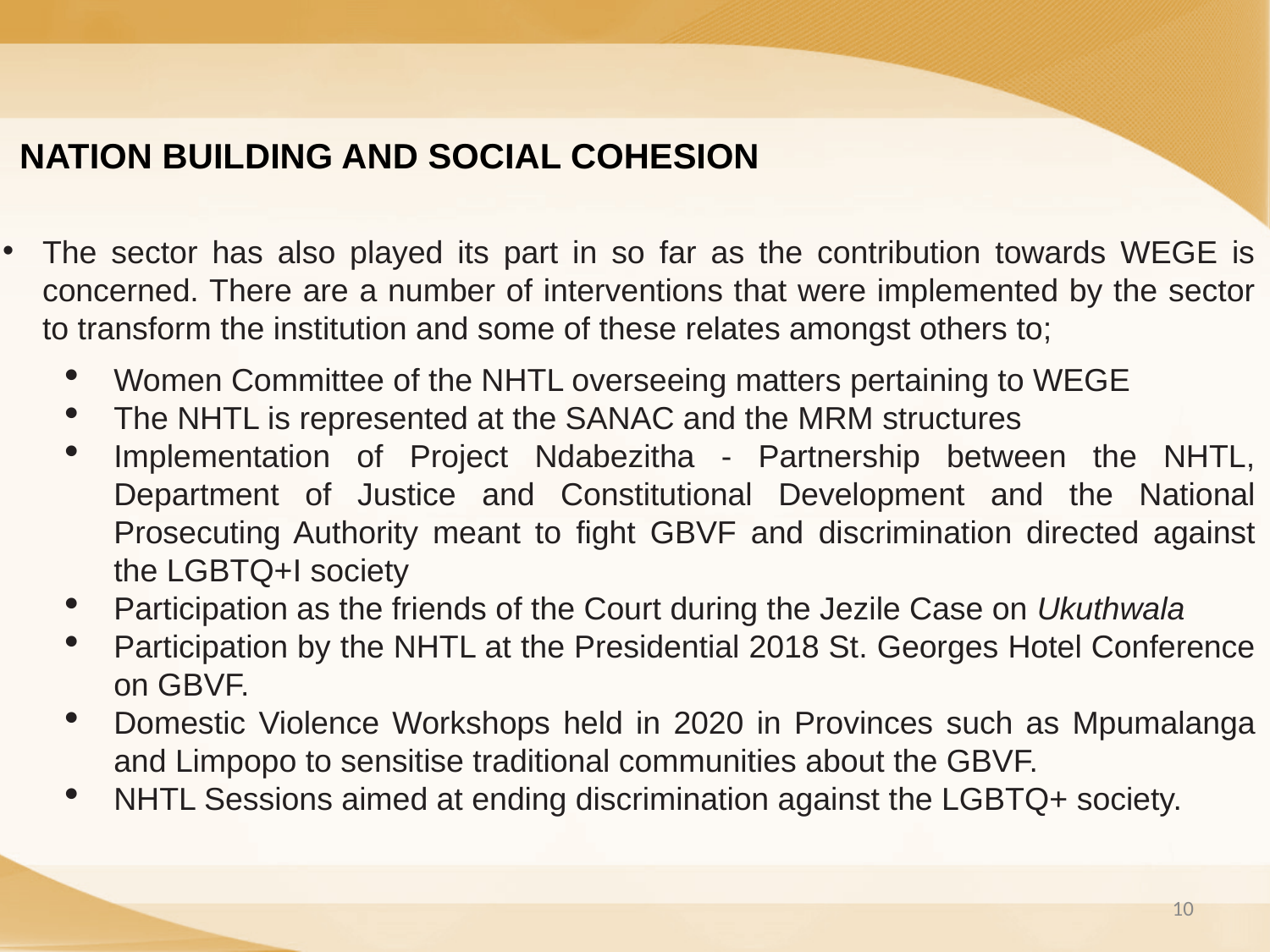

NATION BUILDING AND SOCIAL COHESION

The sector has also played its part in so far as the contribution towards WEGE is concerned. There are a number of interventions that were implemented by the sector to transform the institution and some of these relates amongst others to;
Women Committee of the NHTL overseeing matters pertaining to WEGE
The NHTL is represented at the SANAC and the MRM structures
Implementation of Project Ndabezitha - Partnership between the NHTL, Department of Justice and Constitutional Development and the National Prosecuting Authority meant to fight GBVF and discrimination directed against the LGBTQ+I society
Participation as the friends of the Court during the Jezile Case on Ukuthwala
Participation by the NHTL at the Presidential 2018 St. Georges Hotel Conference on GBVF.
Domestic Violence Workshops held in 2020 in Provinces such as Mpumalanga and Limpopo to sensitise traditional communities about the GBVF.
NHTL Sessions aimed at ending discrimination against the LGBTQ+ society.

10